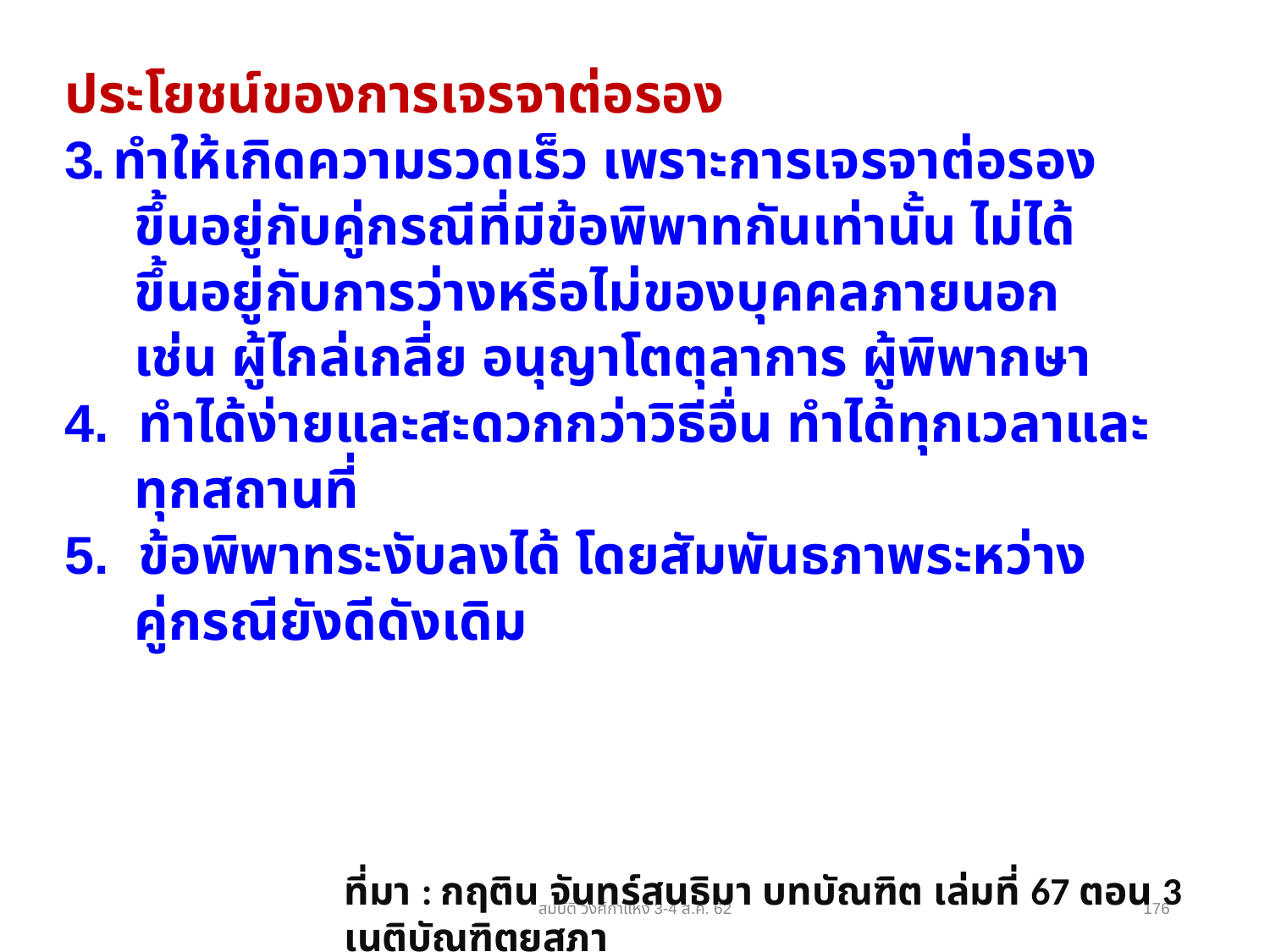

ประโยชน์ของการเจรจาต่อรอง
ทำให้เกิดความรวดเร็ว เพราะการเจรจาต่อรอง
     ขึ้นอยู่กับคู่กรณีที่มีข้อพิพาทกันเท่านั้น ไม่ได้
     ขึ้นอยู่กับการว่างหรือไม่ของบุคคลภายนอก
     เช่น ผู้ไกล่เกลี่ย อนุญาโตตุลาการ ผู้พิพากษา
4.  ทำได้ง่ายและสะดวกกว่าวิธีอื่น ทำได้ทุกเวลาและ
     ทุกสถานที่
5.  ข้อพิพาทระงับลงได้ โดยสัมพันธภาพระหว่าง
     คู่กรณียังดีดังเดิม

ที่มา : กฤติน จันทร์สนธิมา บทบัณฑิต เล่มที่ 67 ตอน 3 เนติบัณฑิตยสภา
สมบัติ วงศ์กำแหง 3-4 ส.ค. 62
176